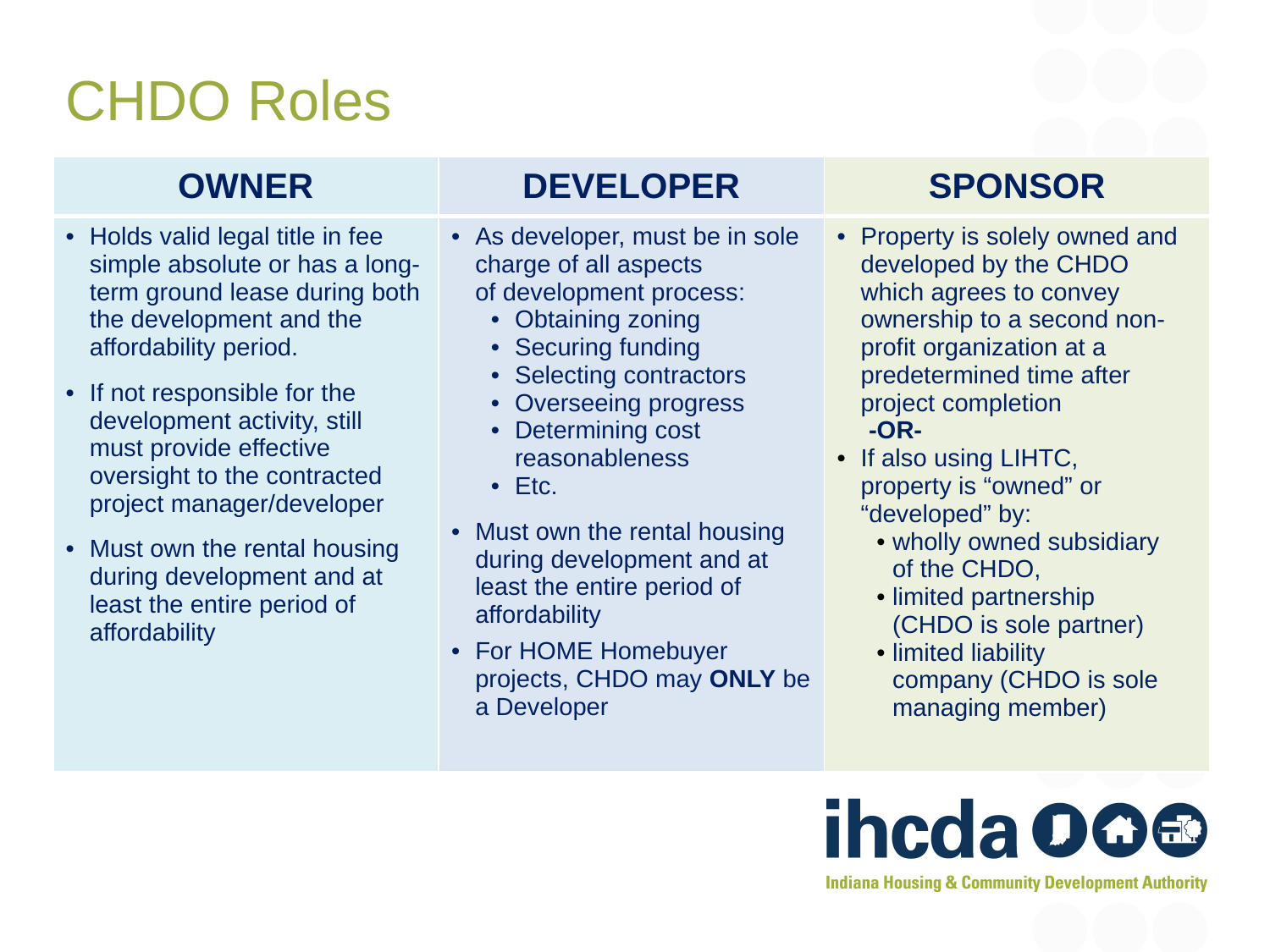

CHDO Roles
| OWNER | DEVELOPER | SPONSOR |
| --- | --- | --- |
| Holds valid legal title in fee simple absolute or has a long-term ground lease during both the development and the affordability period. If not responsible for the development activity, still must provide effective oversight to the contracted project manager/developer Must own the rental housing during development and at least the entire period of affordability | As developer, must be in sole charge of all aspects of development process:  Obtaining zoning Securing funding Selecting contractors Overseeing progress Determining cost reasonableness Etc. Must own the rental housing during development and at least the entire period of affordability For HOME Homebuyer projects, CHDO may ONLY be a Developer | Property is solely owned and developed by the CHDO which agrees to convey ownership to a second non-profit organization at a predetermined time after project completion -OR- If also using LIHTC, property is “owned” or “developed” by: wholly owned subsidiary of the CHDO, limited partnership (CHDO is sole partner) limited liability company (CHDO is sole managing member) |